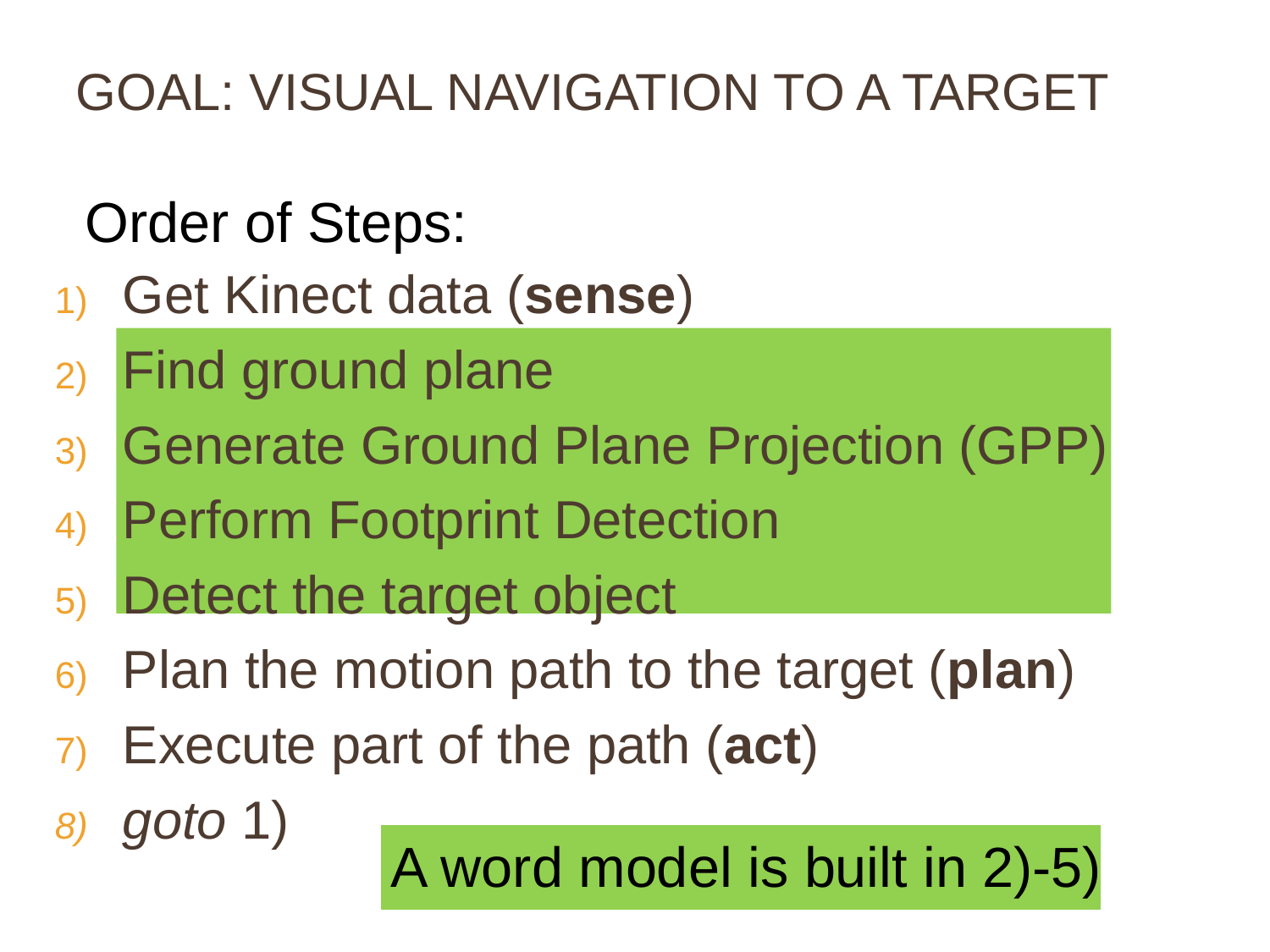

# Goal: Visual navigation to a target
Order of Steps:
Get Kinect data (sense)
Find ground plane
Generate Ground Plane Projection (GPP)
Perform Footprint Detection
Detect the target object
Plan the motion path to the target (plan)
Execute part of the path (act)
goto 1)

A word model is built in 2)-5)